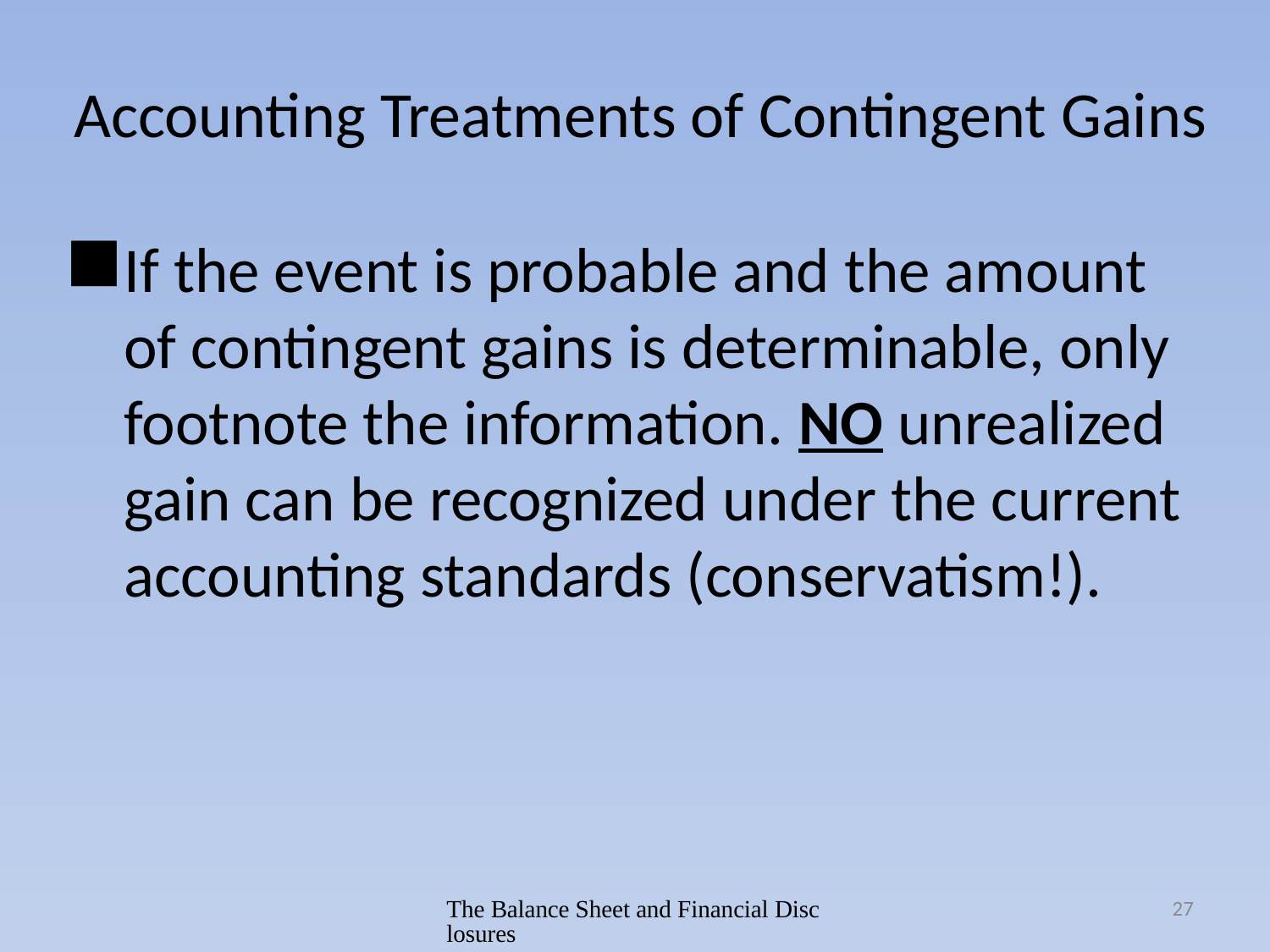

# Accounting Treatments of Contingent Gains
If the event is probable and the amount of contingent gains is determinable, only footnote the information. NO unrealized gain can be recognized under the current accounting standards (conservatism!).
The Balance Sheet and Financial Disclosures
27